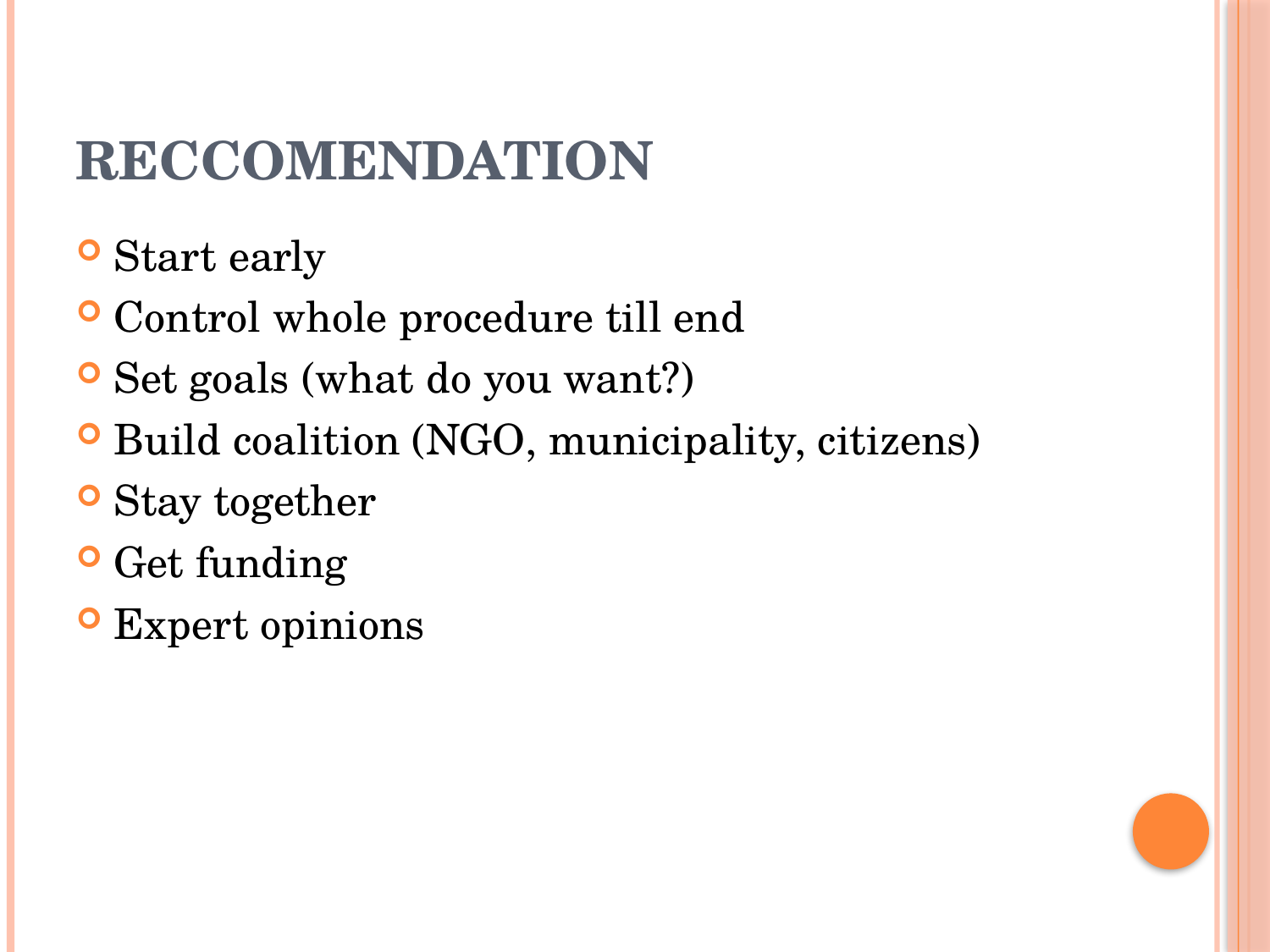

# Reccomendation
Start early
Control whole procedure till end
Set goals (what do you want?)
Build coalition (NGO, municipality, citizens)
Stay together
Get funding
Expert opinions